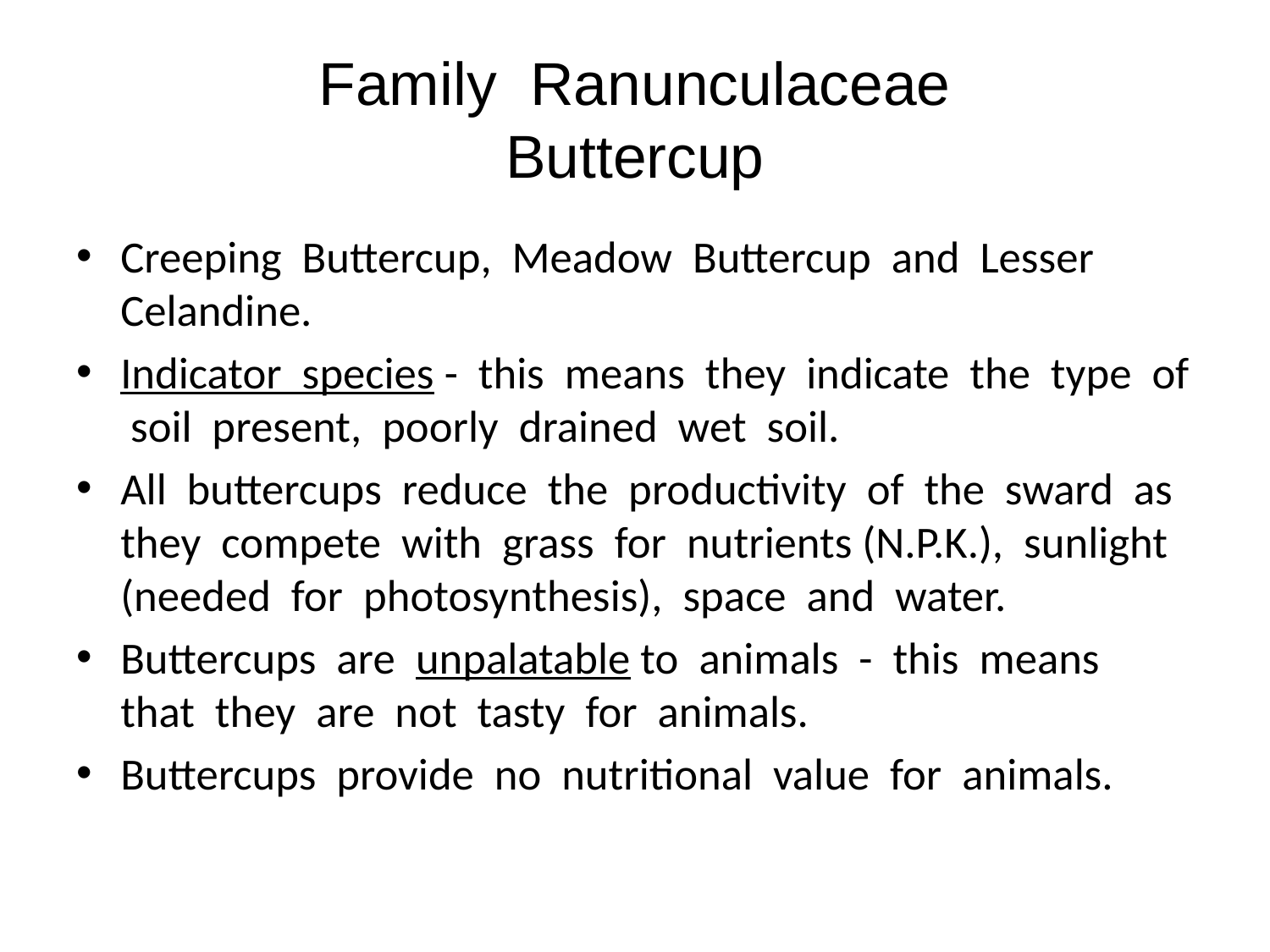

# Family  Ranunculaceae Buttercup
Creeping  Buttercup,  Meadow  Buttercup  and  Lesser  Celandine.
Indicator  species -  this  means  they  indicate  the  type  of  soil  present,  poorly  drained  wet  soil.
All  buttercups  reduce  the  productivity  of  the  sward  as  they  compete  with  grass  for  nutrients (N.P.K.),  sunlight  (needed  for  photosynthesis),  space  and  water.
Buttercups  are  unpalatable to  animals  -  this  means  that  they  are  not  tasty  for  animals.
Buttercups  provide  no  nutritional  value  for  animals.